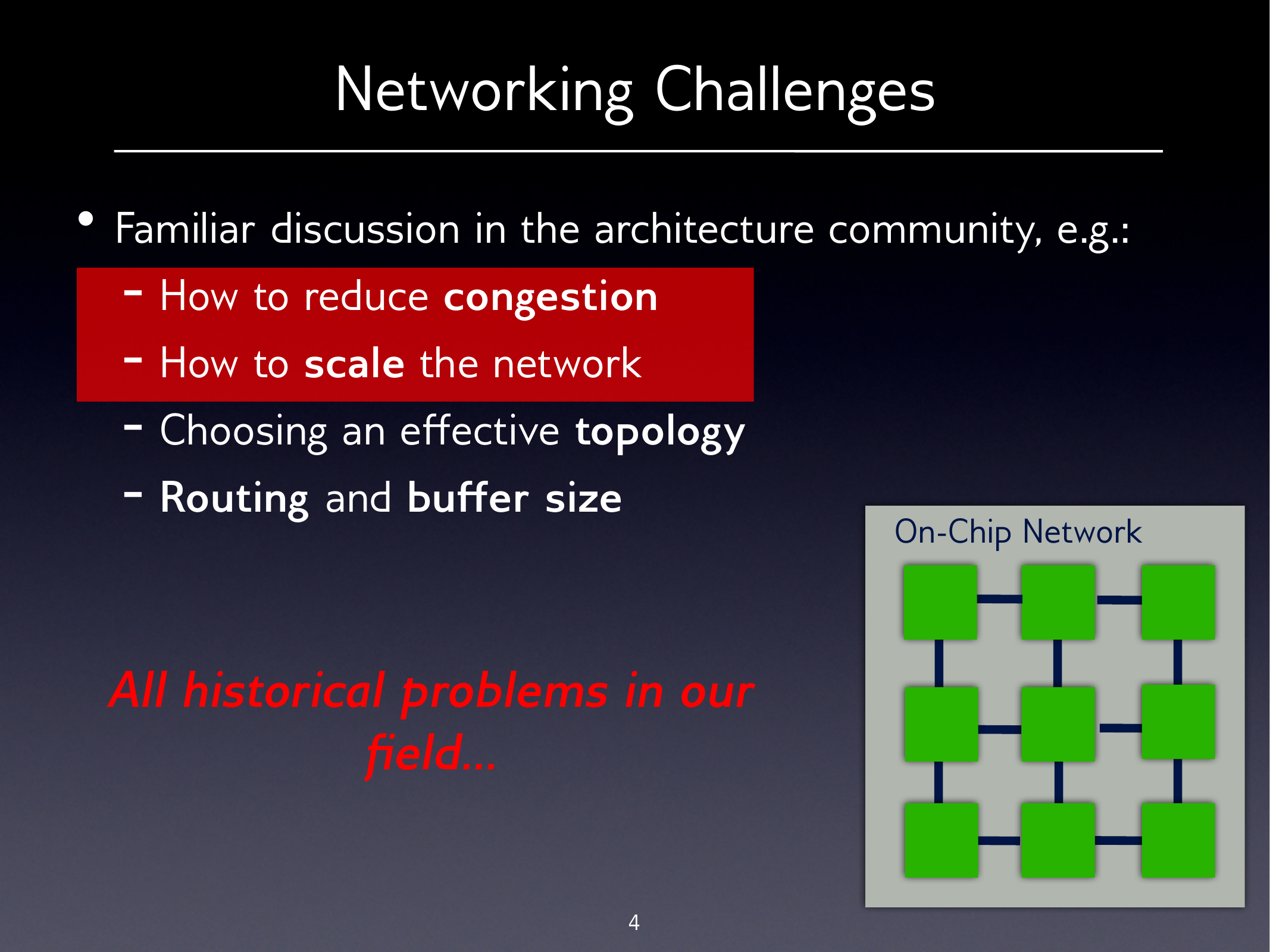

# Networking Challenges
Familiar discussion in the architecture community, e.g.:
How to reduce congestion
How to scale the network
Choosing an effective topology
Routing and buffer size

On-Chip Network

All historical problems in our field…

4